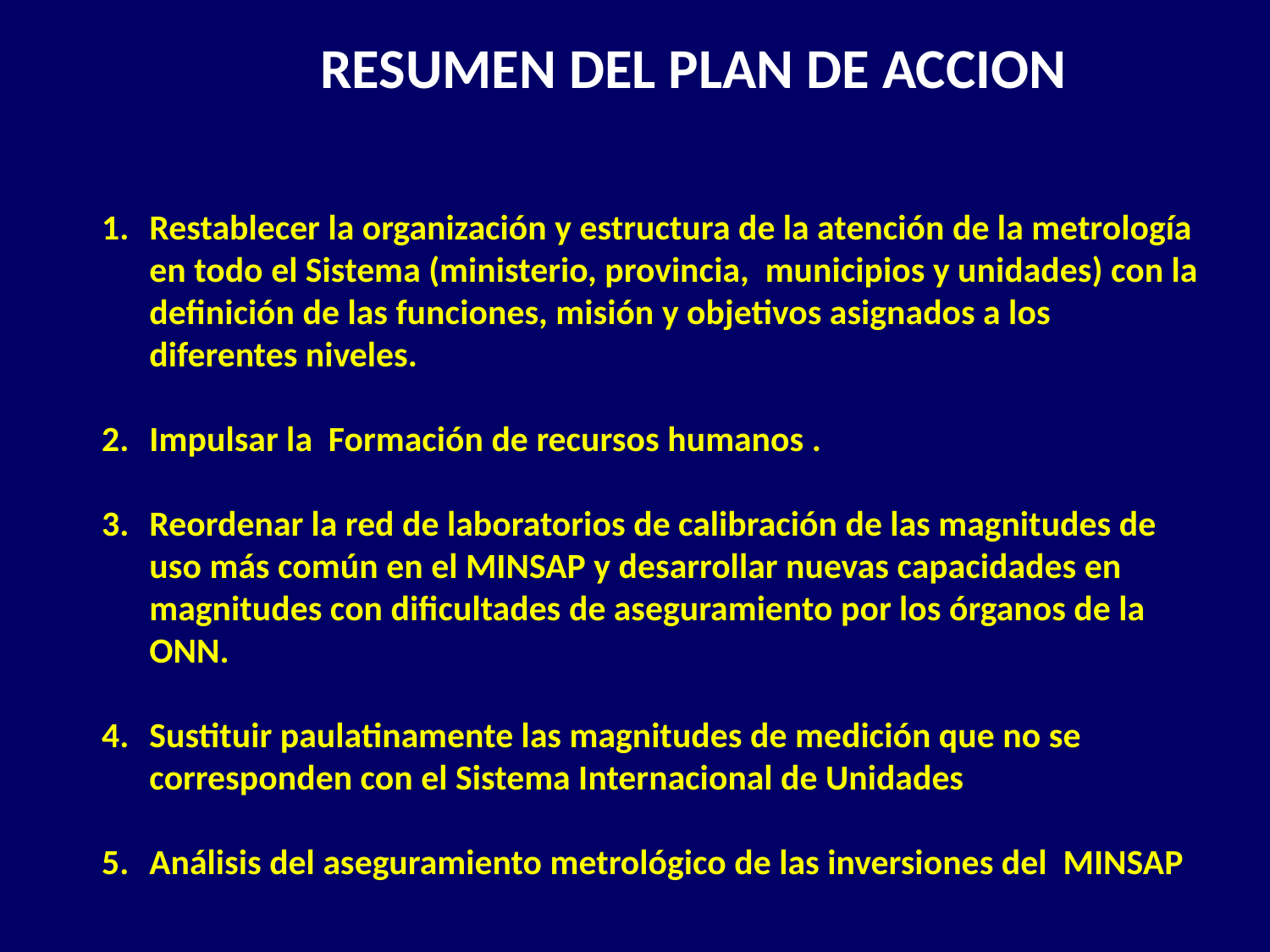

RESUMEN DEL PLAN DE ACCION
Restablecer la organización y estructura de la atención de la metrología en todo el Sistema (ministerio, provincia,  municipios y unidades) con la definición de las funciones, misión y objetivos asignados a los diferentes niveles.

Impulsar la  Formación de recursos humanos .

Reordenar la red de laboratorios de calibración de las magnitudes de uso más común en el MINSAP y desarrollar nuevas capacidades en magnitudes con dificultades de aseguramiento por los órganos de la ONN.

Sustituir paulatinamente las magnitudes de medición que no se corresponden con el Sistema Internacional de Unidades

Análisis del aseguramiento metrológico de las inversiones del  MINSAP